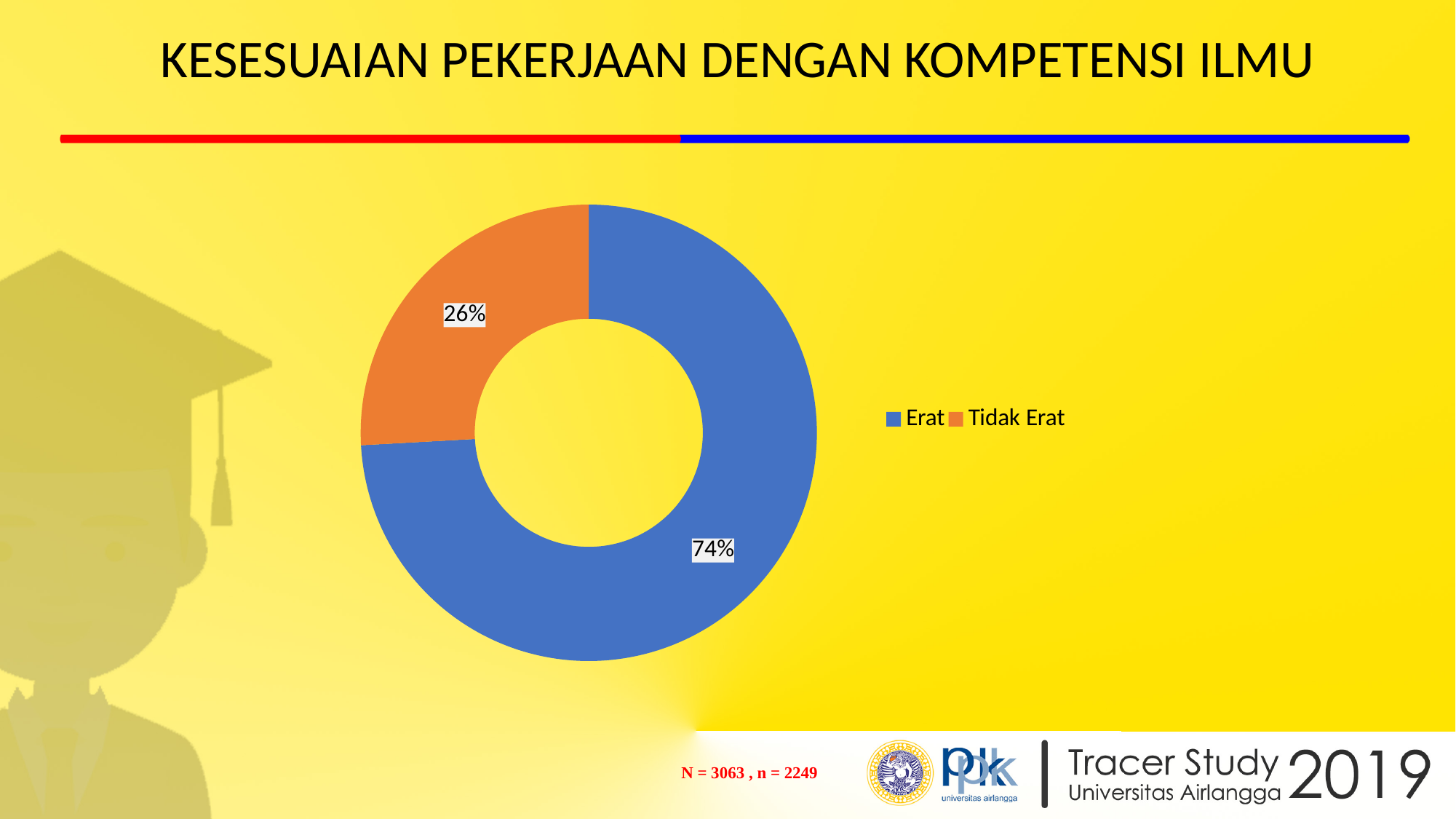

# KESESUAIAN PEKERJAAN DENGAN KOMPETENSI ILMU

### Chart

| Category |  |
|---|---|
| Erat | 0.7412712623097583 |
| Tidak Erat | 0.25872873769024174 |
| N = 3063 , n = 2249 |
| --- |